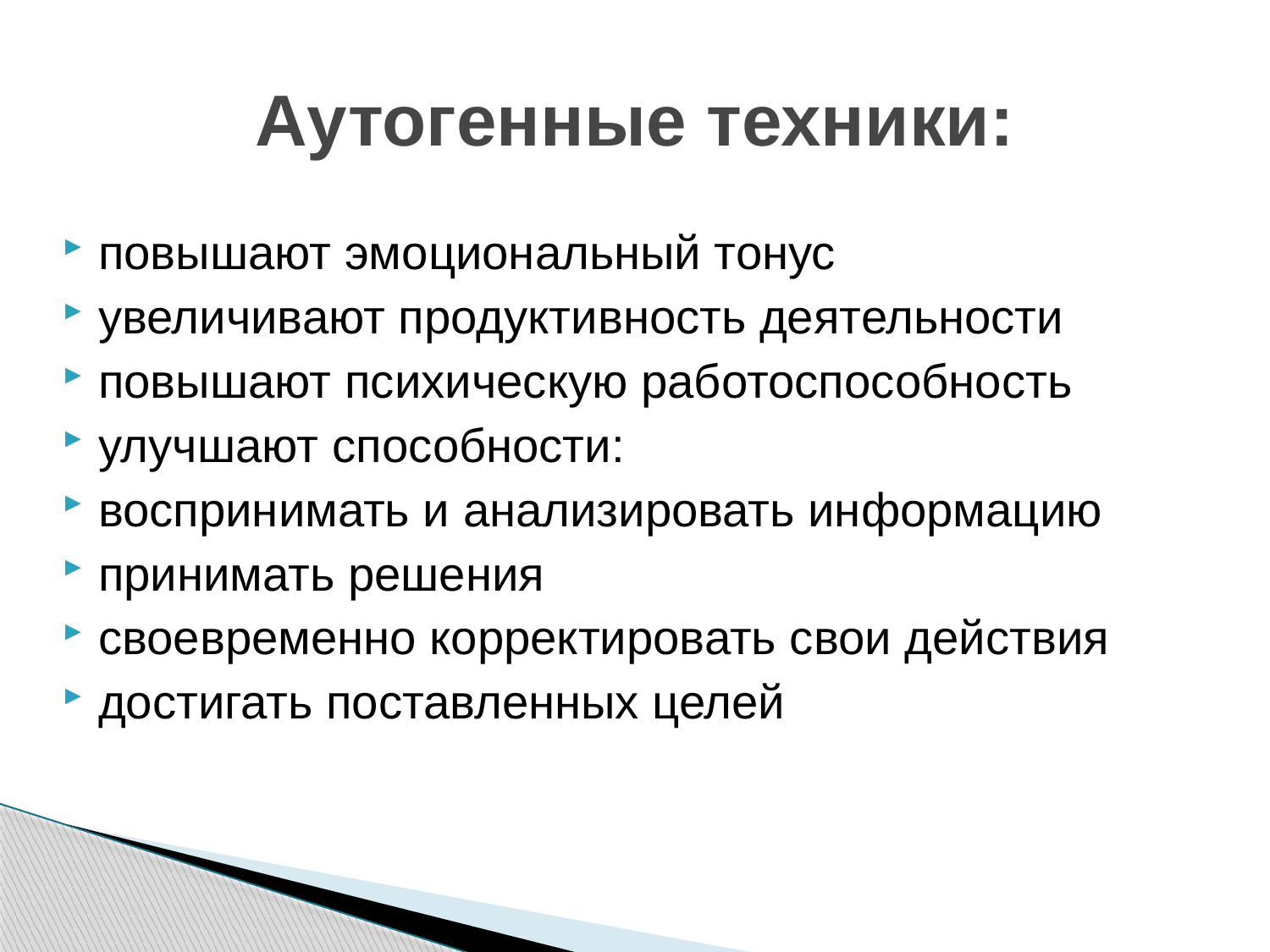

# Аутогенные техники:
повышают эмоциональный тонус
увеличивают продуктивность деятельности
повышают психическую работоспособность
улучшают способности:
воспринимать и анализировать информацию
принимать решения
своевременно корректировать свои действия
достигать поставленных целей